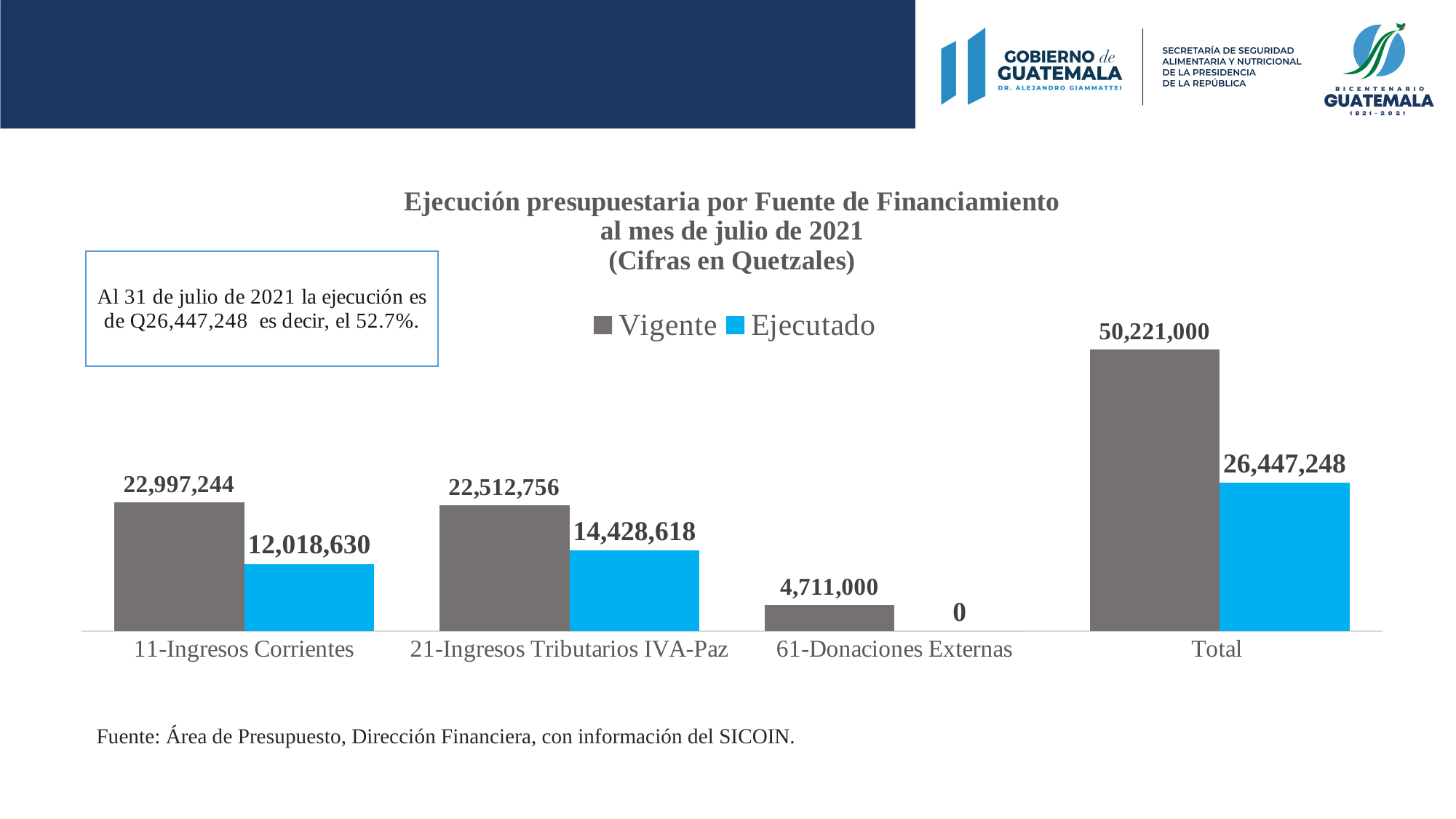

### Chart: Ejecución presupuestaria por Fuente de Financiamiento
al mes de julio de 2021
(Cifras en Quetzales)

| Category | Vigente | Ejecutado |
|---|---|---|
| 11-Ingresos Corrientes | 22997244.0 | 12018629.96 |
| 21-Ingresos Tributarios IVA-Paz | 22512756.0 | 14428617.83 |
| 61-Donaciones Externas | 4711000.0 | 0.0 |
| Total  | 50221000.0 | 26447247.79 |
Fuente: Área de Presupuesto, Dirección Financiera, con información del SICOIN.